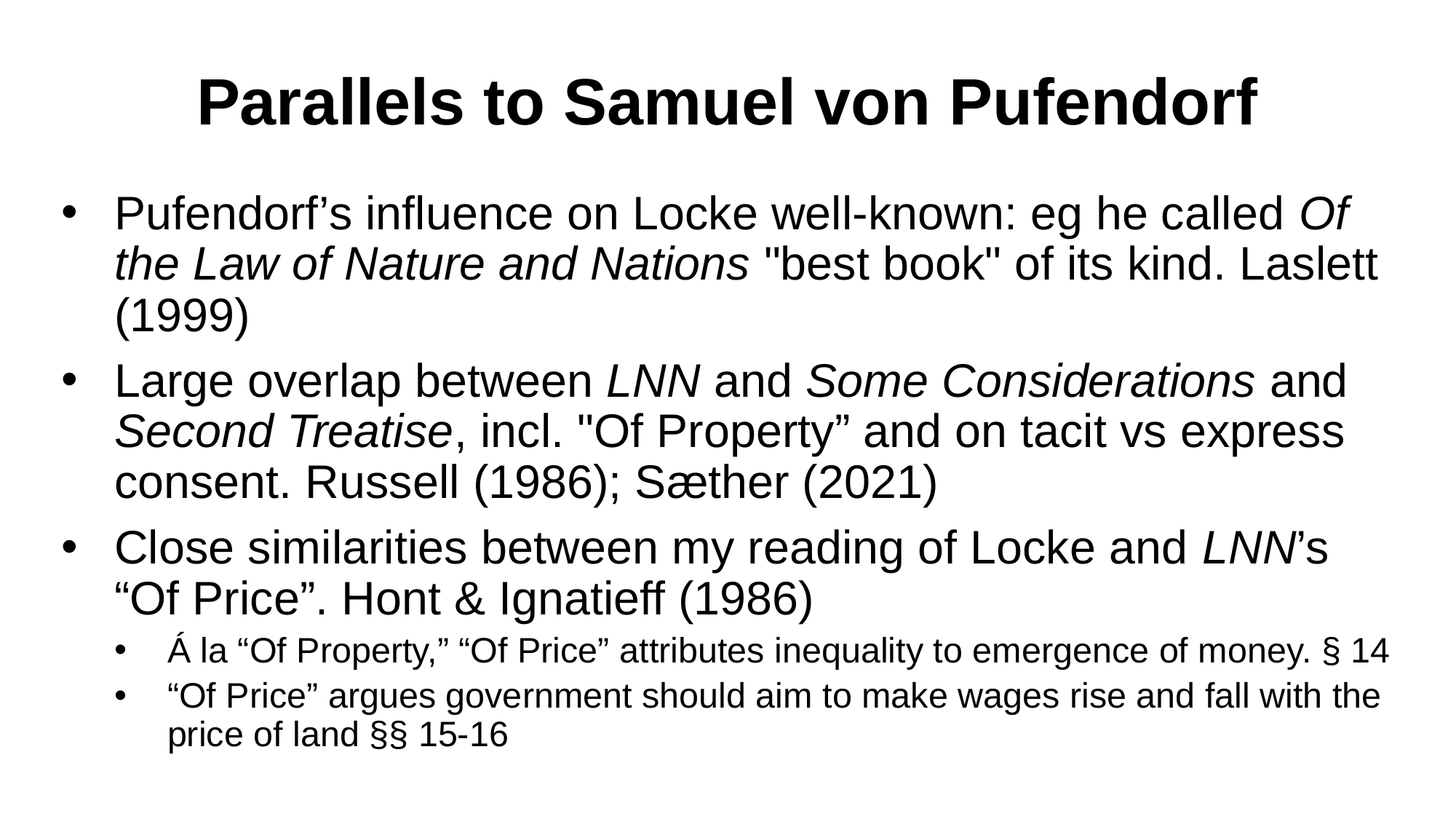

# Parallels to Samuel von Pufendorf
Pufendorf’s influence on Locke well-known: eg he called Of the Law of Nature and Nations "best book" of its kind. Laslett (1999)
Large overlap between LNN and Some Considerations and Second Treatise, incl. "Of Property” and on tacit vs express consent. Russell (1986); Sæther (2021)
Close similarities between my reading of Locke and LNN’s “Of Price”. Hont & Ignatieff (1986)
Á la “Of Property,” “Of Price” attributes inequality to emergence of money. § 14
“Of Price” argues government should aim to make wages rise and fall with the price of land §§ 15-16